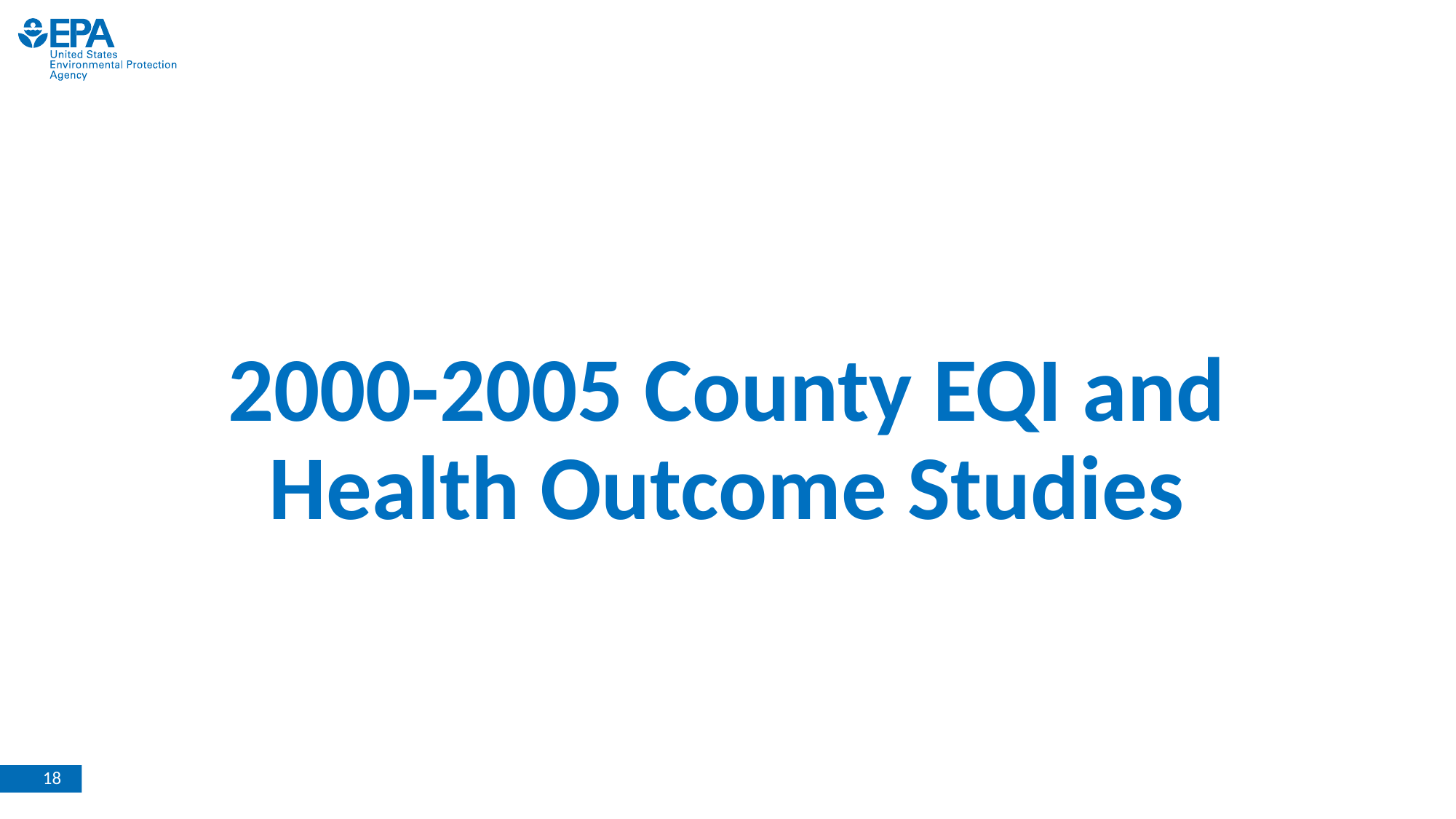

# 2000-2005 County EQI and Health Outcome Studies
18